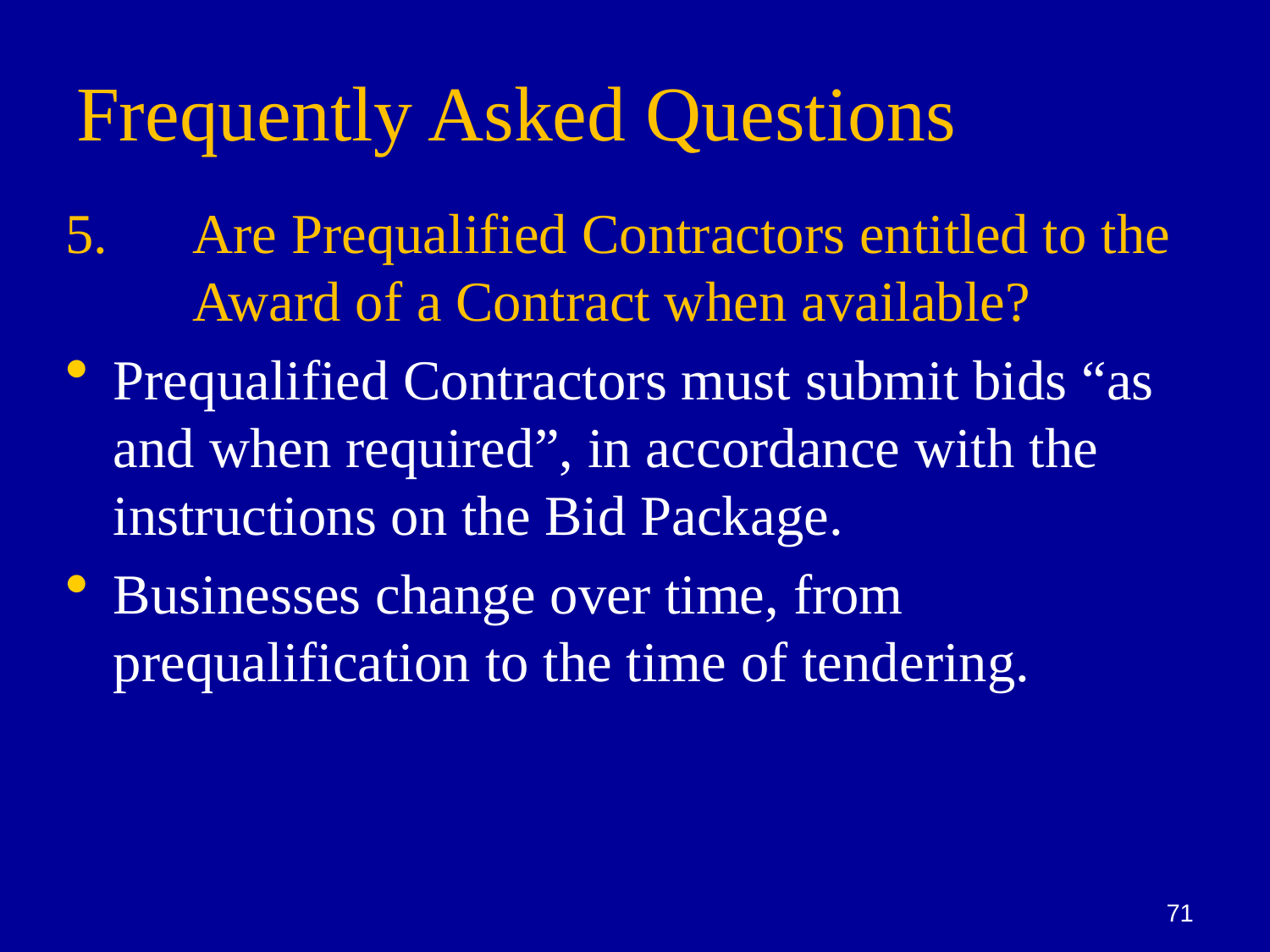

# Frequently Asked Questions
5.	Are Prequalified Contractors entitled to the 	Award of a Contract when available?
Prequalified Contractors must submit bids “as and when required”, in accordance with the instructions on the Bid Package.
Businesses change over time, from prequalification to the time of tendering.
71